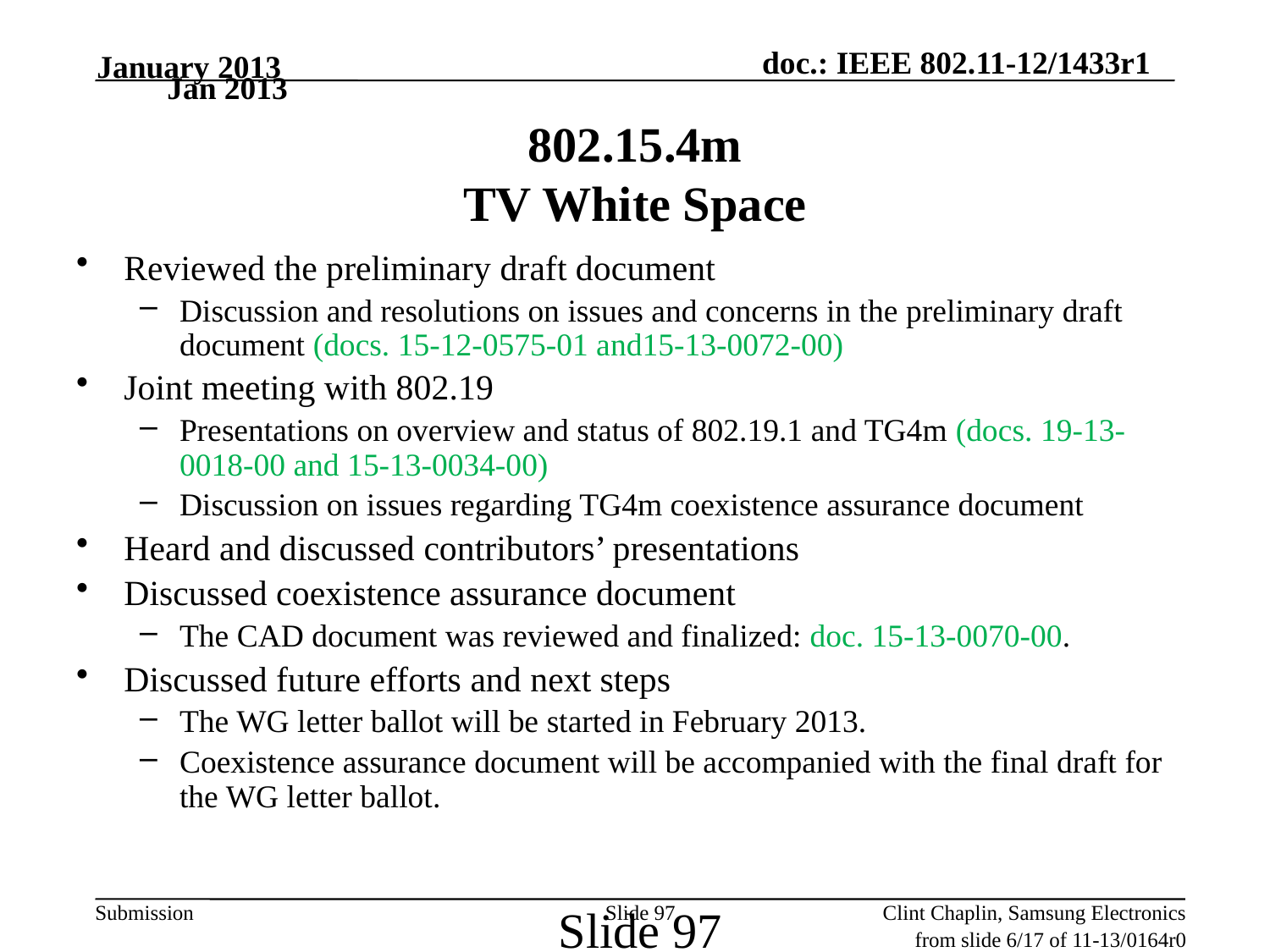

January 2013
Jan 2013
802.15.4m
TV White Space
Reviewed the preliminary draft document
Discussion and resolutions on issues and concerns in the preliminary draft document (docs. 15-12-0575-01 and15-13-0072-00)
Joint meeting with 802.19
Presentations on overview and status of 802.19.1 and TG4m (docs. 19-13-0018-00 and 15-13-0034-00)
Discussion on issues regarding TG4m coexistence assurance document
Heard and discussed contributors’ presentations
Discussed coexistence assurance document
The CAD document was reviewed and finalized: doc. 15-13-0070-00.
Discussed future efforts and next steps
The WG letter ballot will be started in February 2013.
Coexistence assurance document will be accompanied with the final draft for the WG letter ballot.
Slide 97
Slide 97
Clint Chaplin, Samsung Electronics
from slide 6/17 of 11-13/0164r0